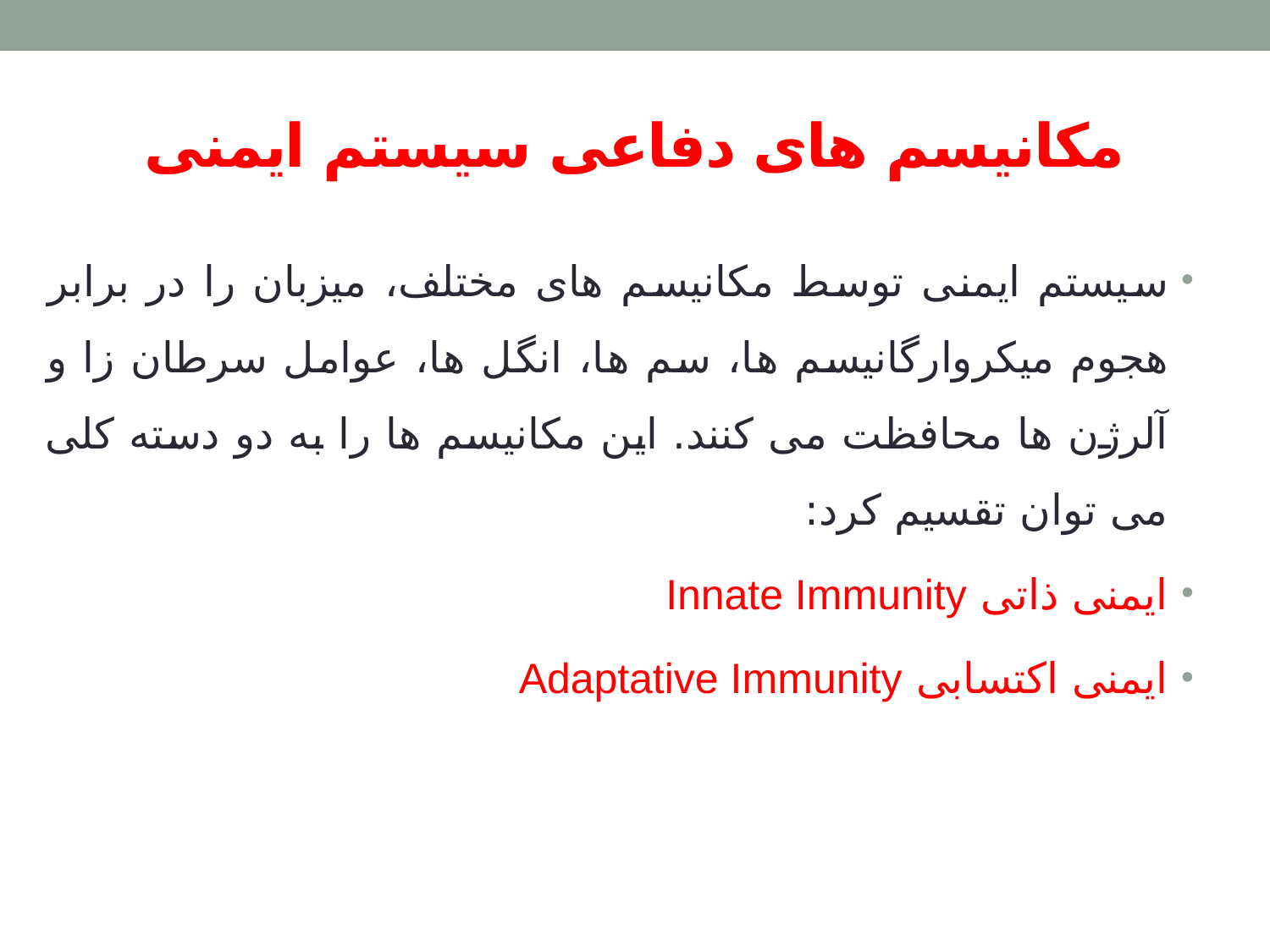

# مکانیسم های دفاعی سیستم ایمنی
سیستم ایمنی توسط مکانیسم های مختلف، میزبان را در برابر هجوم میکروارگانیسم ها، سم ها، انگل ها، عوامل سرطان زا و آلرژن ها محافظت می کنند. این مکانیسم ها را به دو دسته کلی می توان تقسیم کرد:
ایمنی ذاتی Innate Immunity
ایمنی اکتسابی Adaptative Immunity